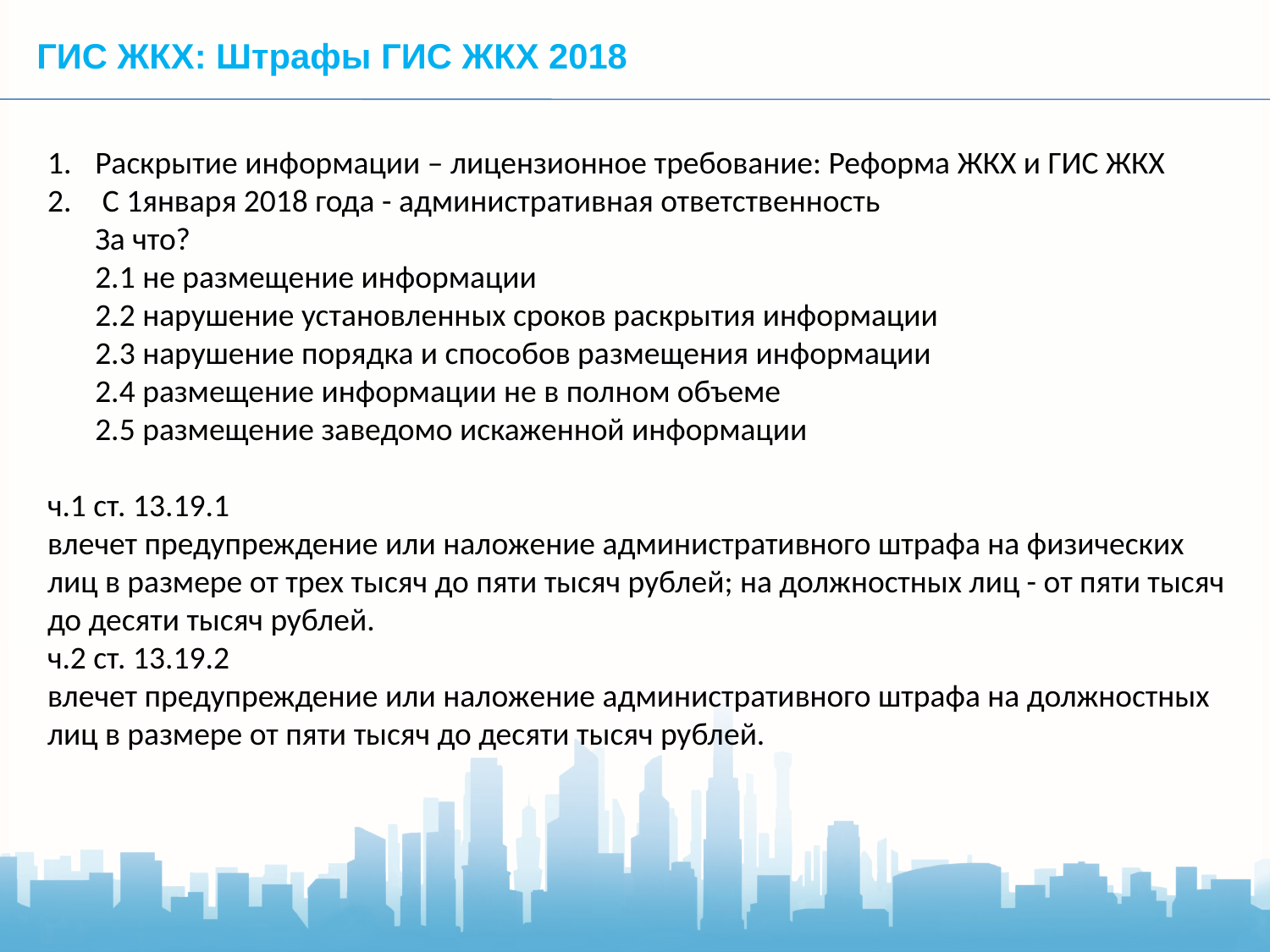

ГИС ЖКХ: Штрафы ГИС ЖКХ 2018
Раскрытие информации – лицензионное требование: Реформа ЖКХ и ГИС ЖКХ
 С 1января 2018 года - административная ответственность
За что?
2.1 не размещение информации
2.2 нарушение установленных сроков раскрытия информации
2.3 нарушение порядка и способов размещения информации
2.4 размещение информации не в полном объеме
2.5 размещение заведомо искаженной информации
ч.1 ст. 13.19.1
влечет предупреждение или наложение административного штрафа на физических лиц в размере от трех тысяч до пяти тысяч рублей; на должностных лиц - от пяти тысяч до десяти тысяч рублей.
ч.2 ст. 13.19.2
влечет предупреждение или наложение административного штрафа на должностных лиц в размере от пяти тысяч до десяти тысяч рублей.